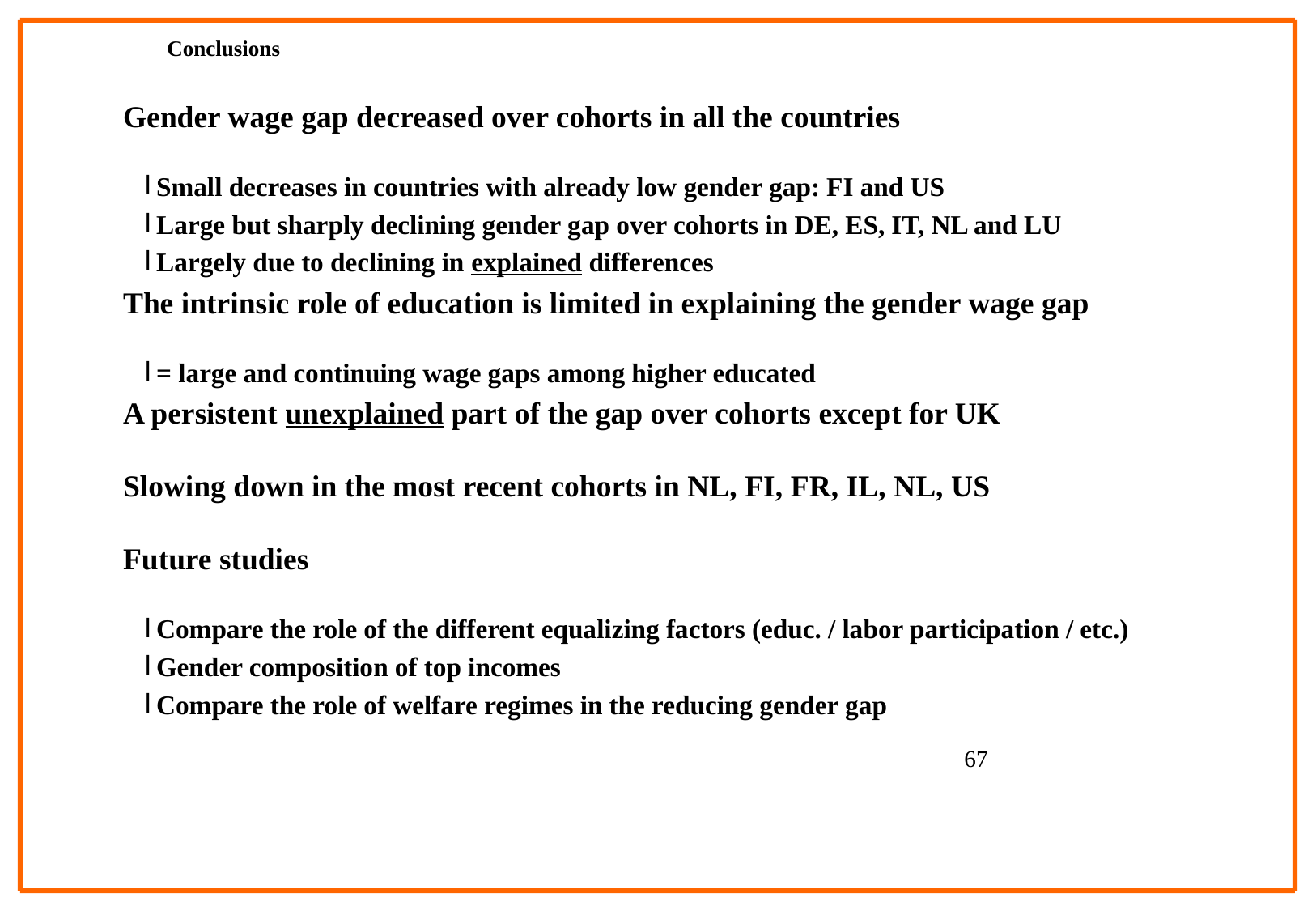

# Conclusions
Gender wage gap decreased over cohorts in all the countries
Small decreases in countries with already low gender gap: FI and US
Large but sharply declining gender gap over cohorts in DE, ES, IT, NL and LU
Largely due to declining in explained differences
The intrinsic role of education is limited in explaining the gender wage gap
= large and continuing wage gaps among higher educated
A persistent unexplained part of the gap over cohorts except for UK
Slowing down in the most recent cohorts in NL, FI, FR, IL, NL, US
Future studies
Compare the role of the different equalizing factors (educ. / labor participation / etc.)
Gender composition of top incomes
Compare the role of welfare regimes in the reducing gender gap

67